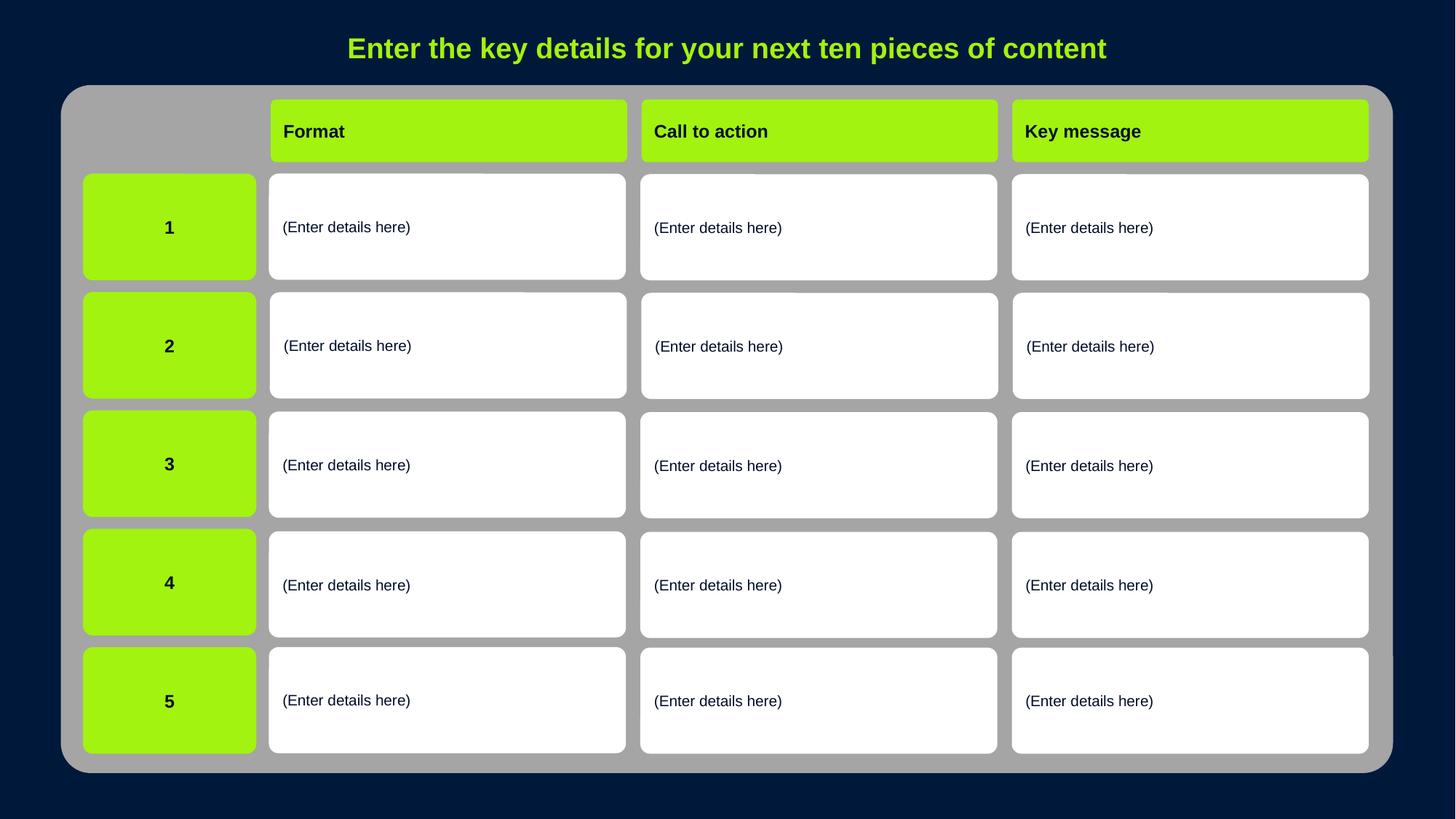

# Next 10 pieces of content Part 1
Enter the key details for your next ten pieces of content

Format
Call to action
Key message
1
(Enter details here)
(Enter details here)
(Enter details here)
2
(Enter details here)
(Enter details here)
(Enter details here)
3
(Enter details here)
(Enter details here)
(Enter details here)
4
(Enter details here)
(Enter details here)
(Enter details here)
(Enter details here)
5
(Enter details here)
(Enter details here)